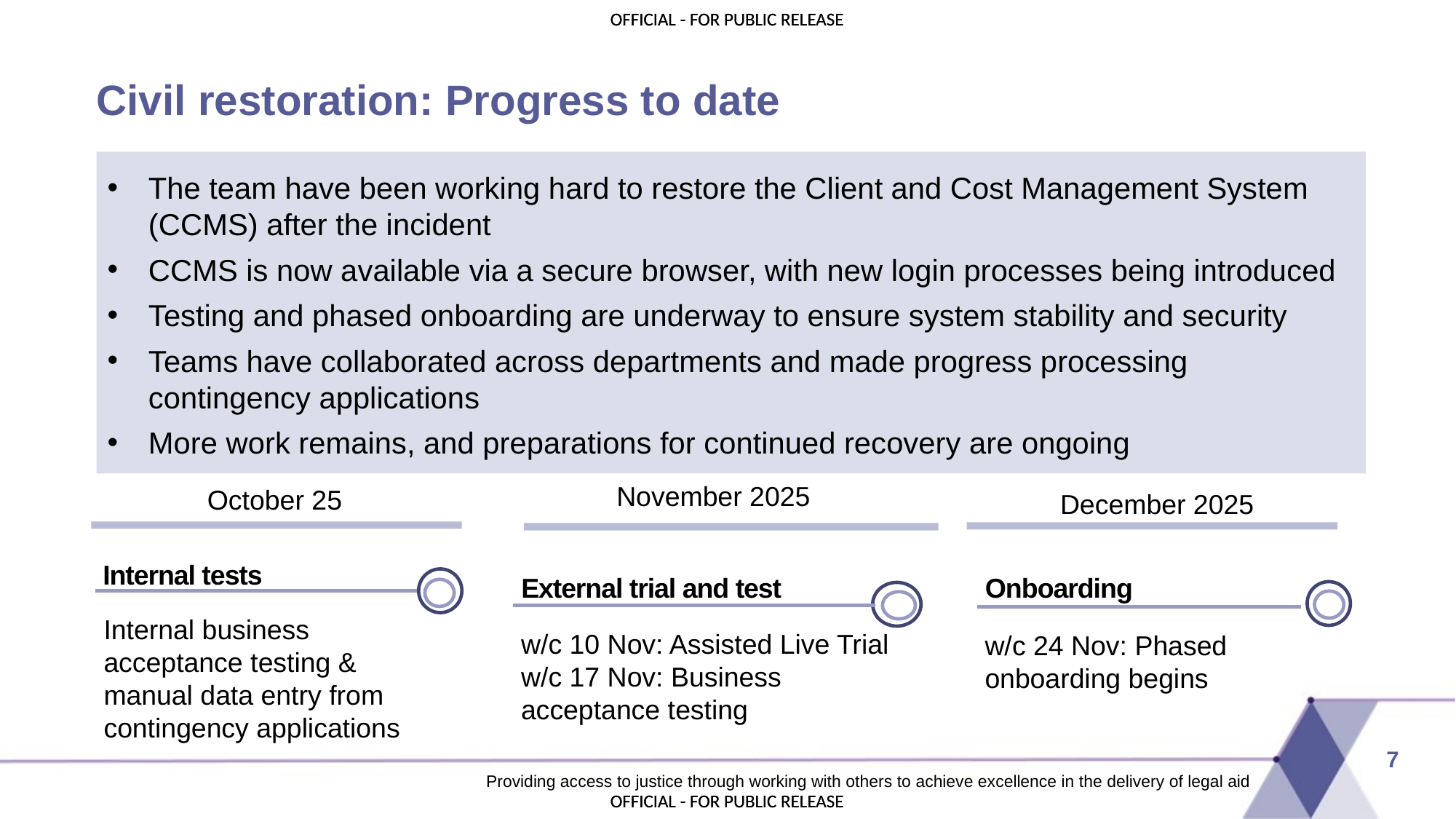

# Civil restoration: Progress to date

The team have been working hard to restore the Client and Cost Management System (CCMS) after the incident
CCMS is now available via a secure browser, with new login processes being introduced
Testing and phased onboarding are underway to ensure system stability and security
Teams have collaborated across departments and made progress processing contingency applications
More work remains, and preparations for continued recovery are ongoing

November 2025

External trial and test

w/c 10 Nov: Assisted Live Trial
w/c 17 Nov: Business acceptance testing
October 25

Internal tests

Internal business acceptance testing & manual data entry from contingency applications

December 2025

Onboarding

w/c 24 Nov: Phased onboarding begins
7
Providing access to justice through working with others to achieve excellence in the delivery of legal aid